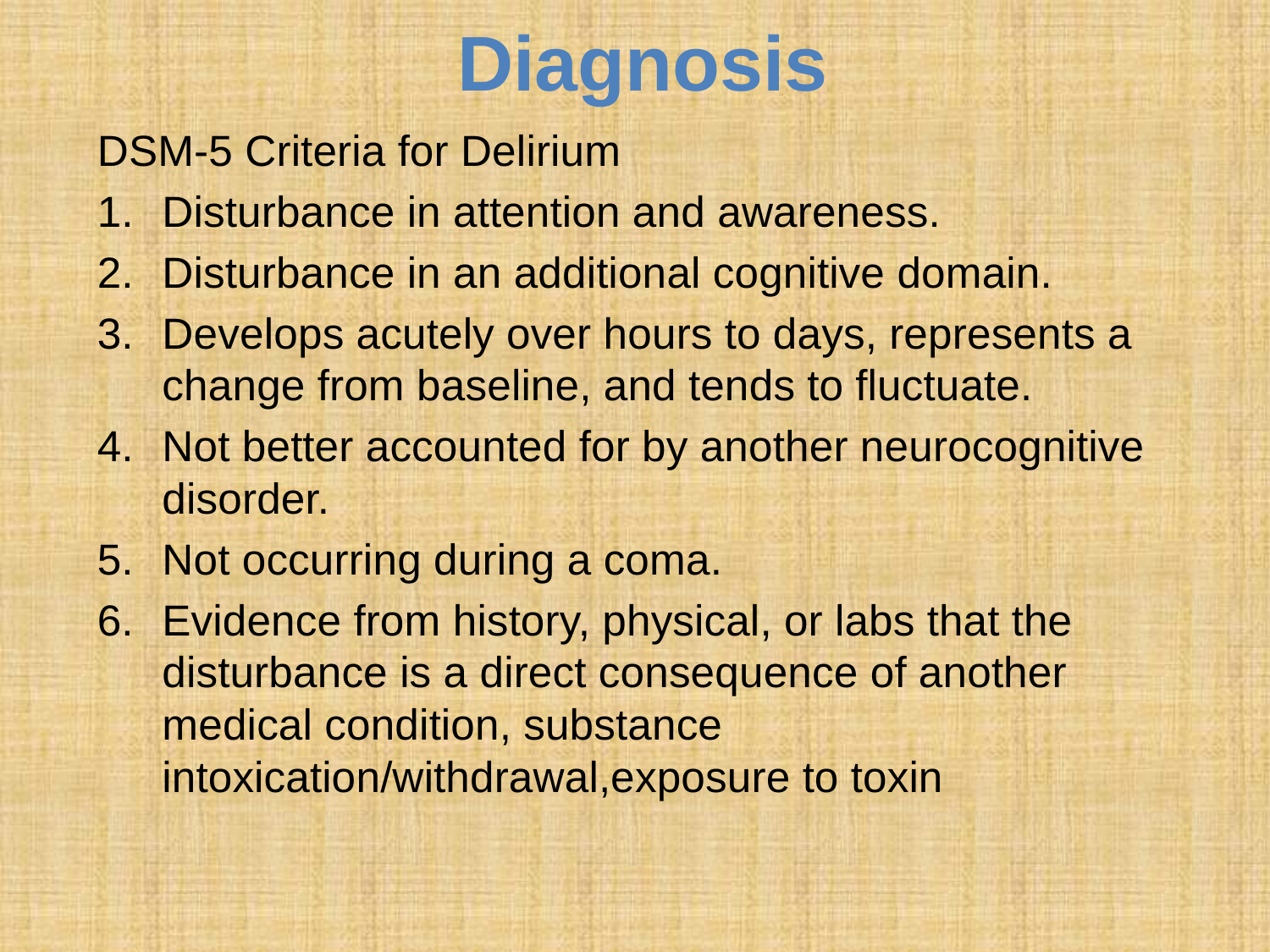

# Diagnosis
DSM-5 Criteria for Delirium
Disturbance in attention and awareness.
Disturbance in an additional cognitive domain.
Develops acutely over hours to days, represents a change from baseline, and tends to fluctuate.
Not better accounted for by another neurocognitive disorder.
Not occurring during a coma.
Evidence from history, physical, or labs that the disturbance is a direct consequence of another medical condition, substance intoxication/withdrawal,exposure to toxin